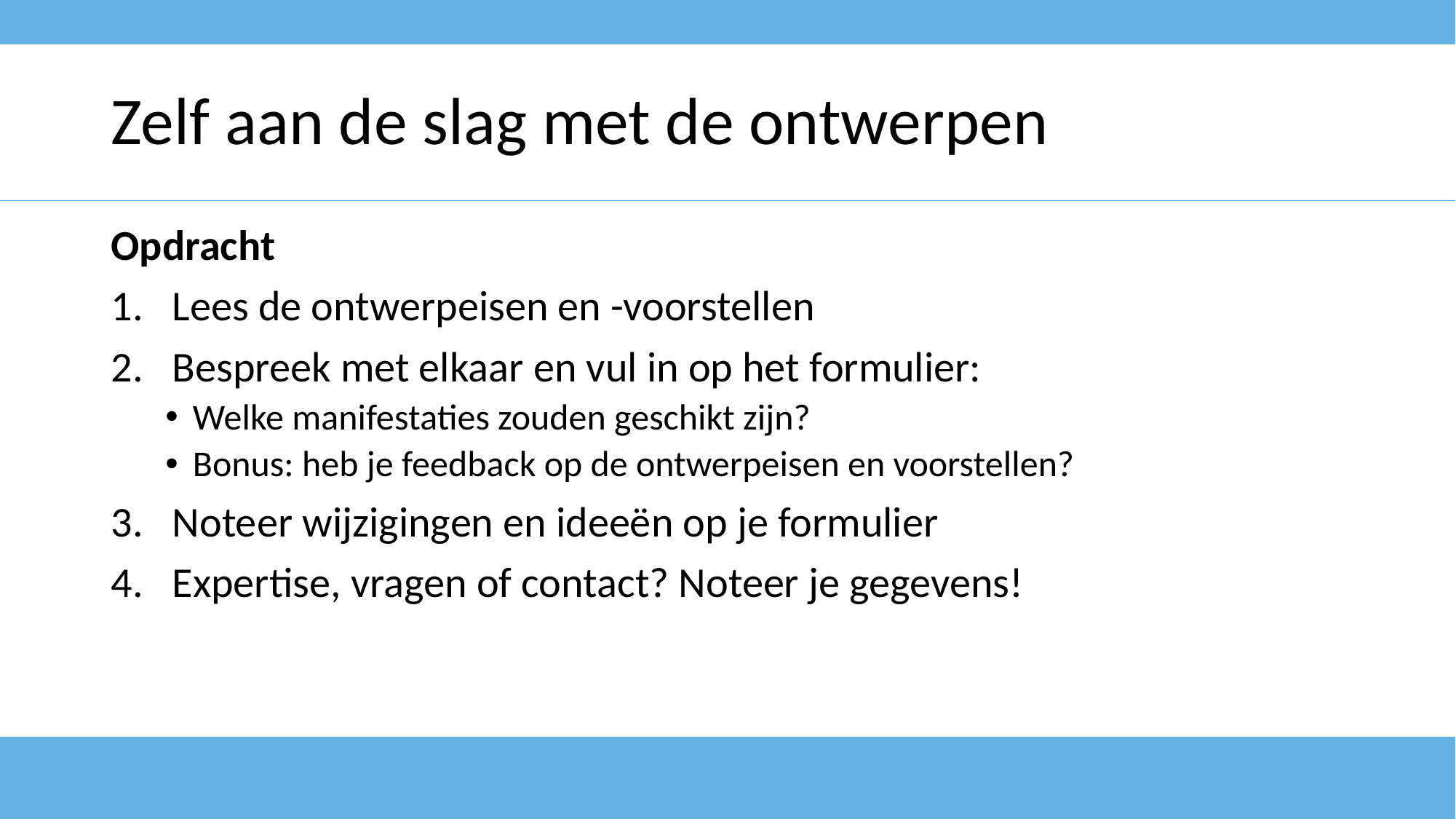

# Zelf aan de slag met de ontwerpen
Opdracht
Lees de ontwerpeisen en -voorstellen
Bespreek met elkaar en vul in op het formulier:
Welke manifestaties zouden geschikt zijn?
Bonus: heb je feedback op de ontwerpeisen en voorstellen?
Noteer wijzigingen en ideeën op je formulier
Expertise, vragen of contact? Noteer je gegevens!